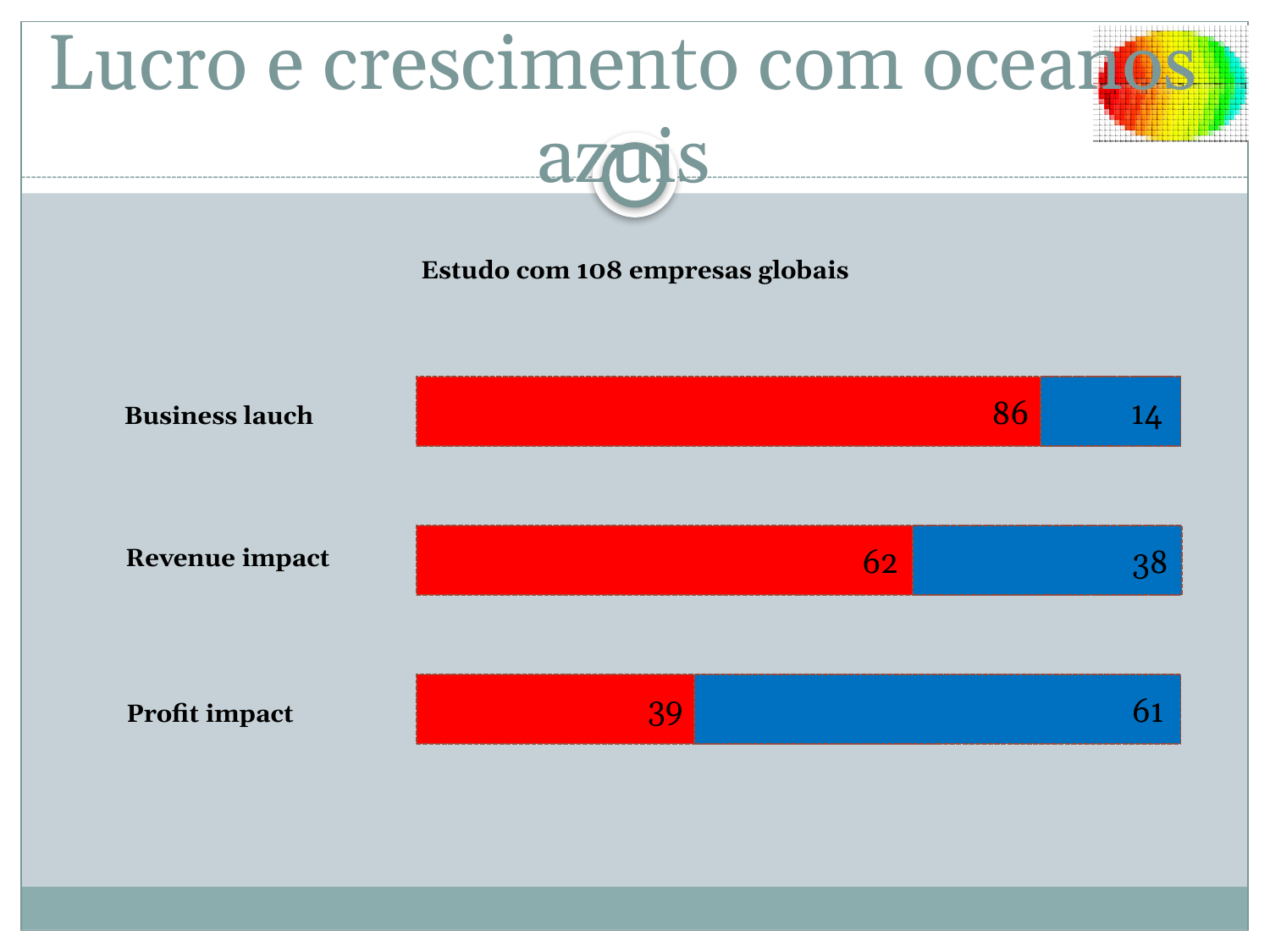

# Lucro e crescimento com oceanos azuis
Estudo com 108 empresas globais

86
14
Business lauch

Revenue impact
62
38

39
61
Profit impact